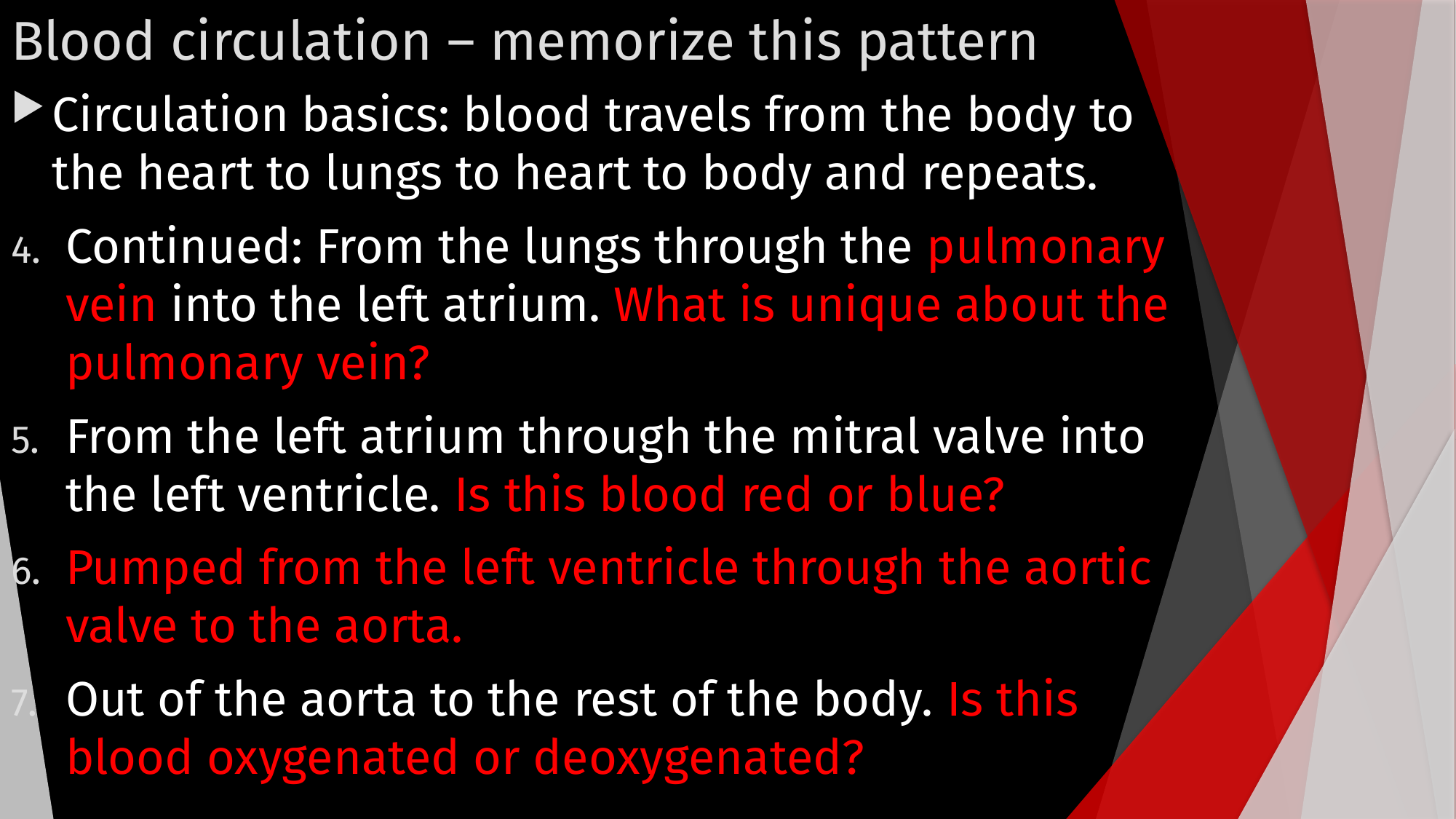

# Blood circulation – memorize this pattern
Circulation basics: blood travels from the body to the heart to lungs to heart to body and repeats.
Continued: From the lungs through the pulmonary vein into the left atrium. What is unique about the pulmonary vein?
From the left atrium through the mitral valve into the left ventricle. Is this blood red or blue?
Pumped from the left ventricle through the aortic valve to the aorta.
Out of the aorta to the rest of the body. Is this blood oxygenated or deoxygenated?